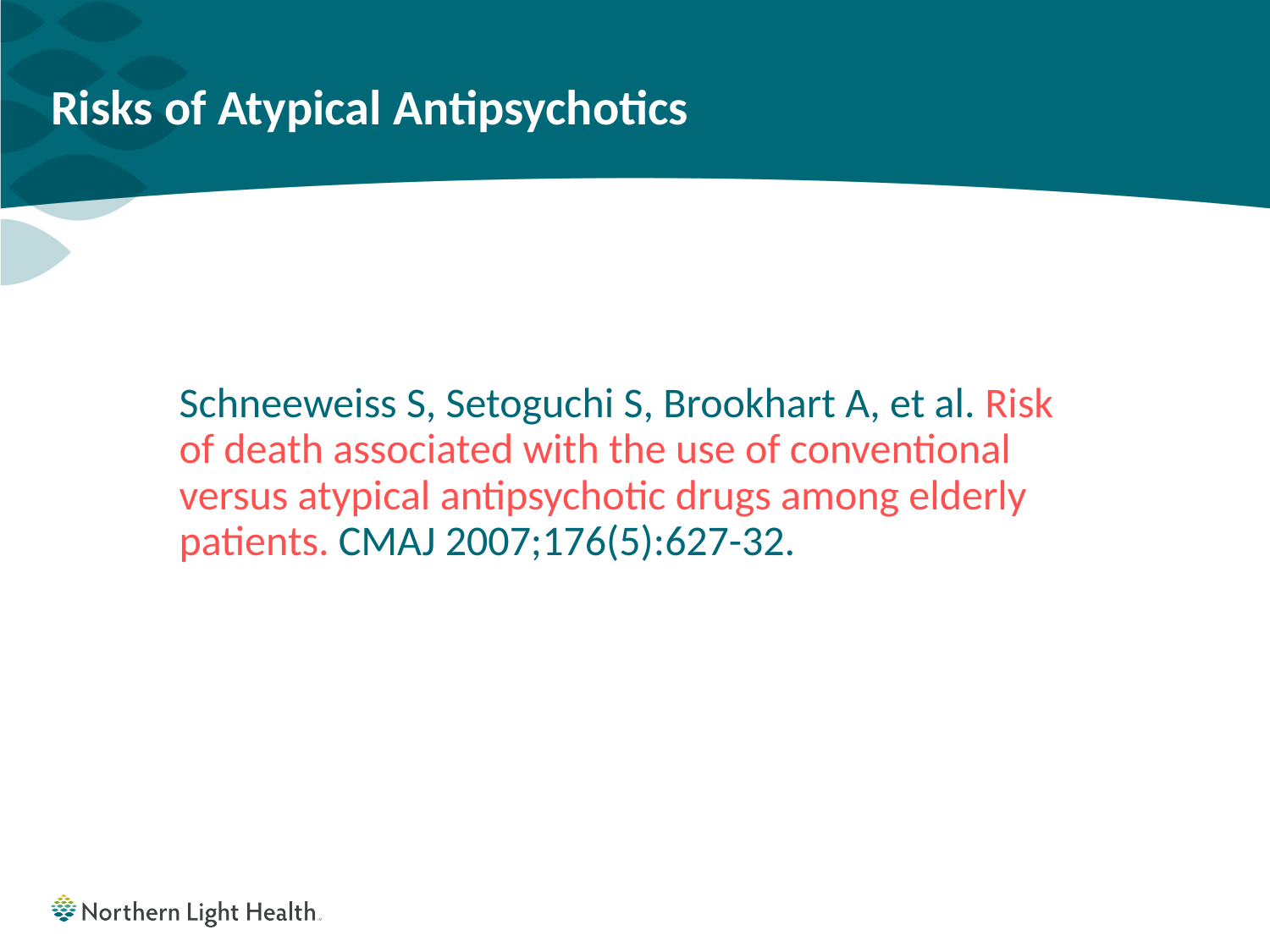

# Risks of Atypical Antipsychotics

Schneeweiss S, Setoguchi S, Brookhart A, et al. Risk of death associated with the use of conventional versus atypical antipsychotic drugs among elderly patients. CMAJ 2007;176(5):627-32.